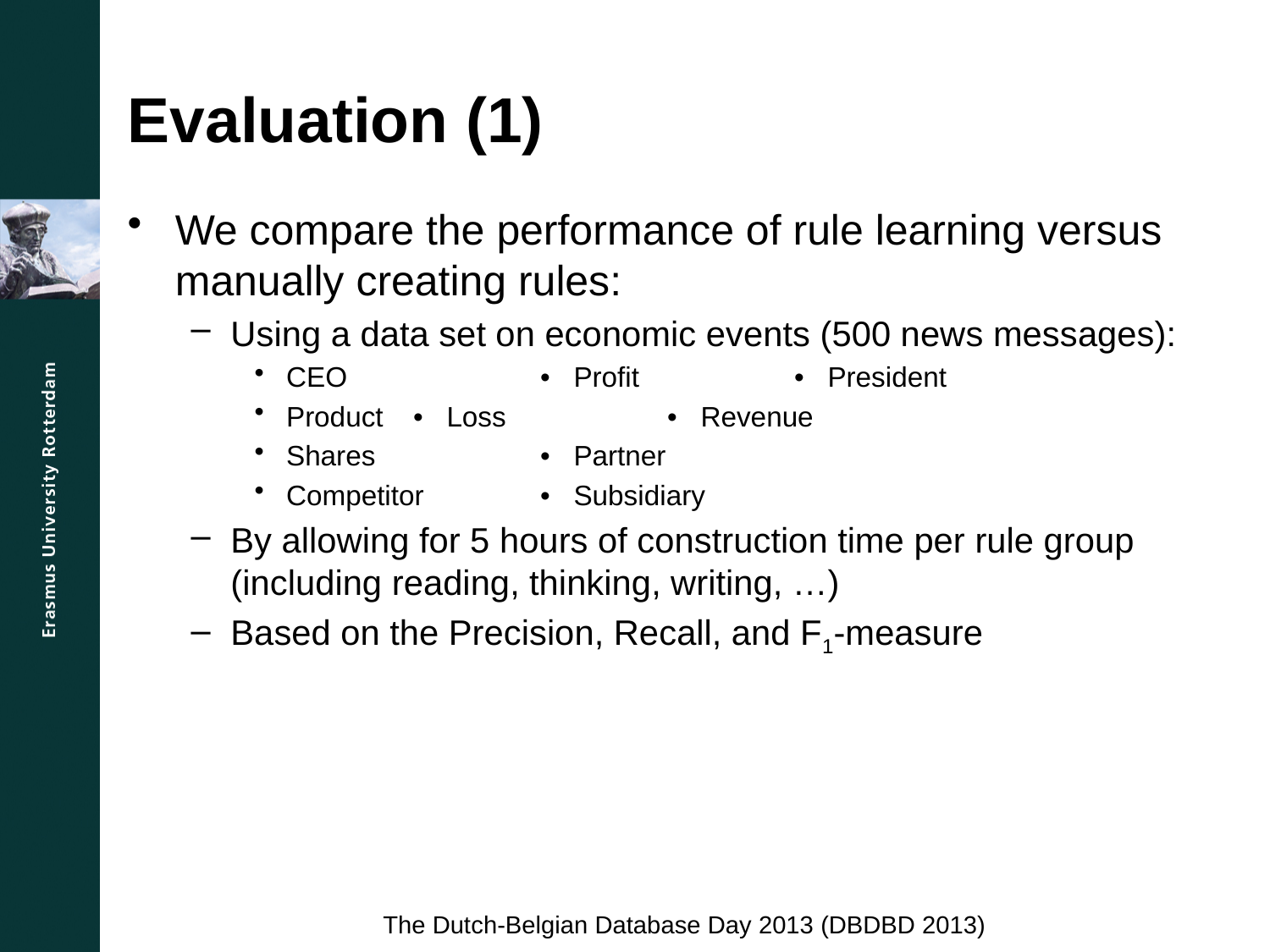

# Evaluation (1)
We compare the performance of rule learning versus manually creating rules:
Using a data set on economic events (500 news messages):
CEO		•   Profit		•   President
Product	•   Loss		•   Revenue
Shares		•   Partner
Competitor	•   Subsidiary
By allowing for 5 hours of construction time per rule group (including reading, thinking, writing, …)
Based on the Precision, Recall, and F1-measure

The Dutch-Belgian Database Day 2013 (DBDBD 2013)